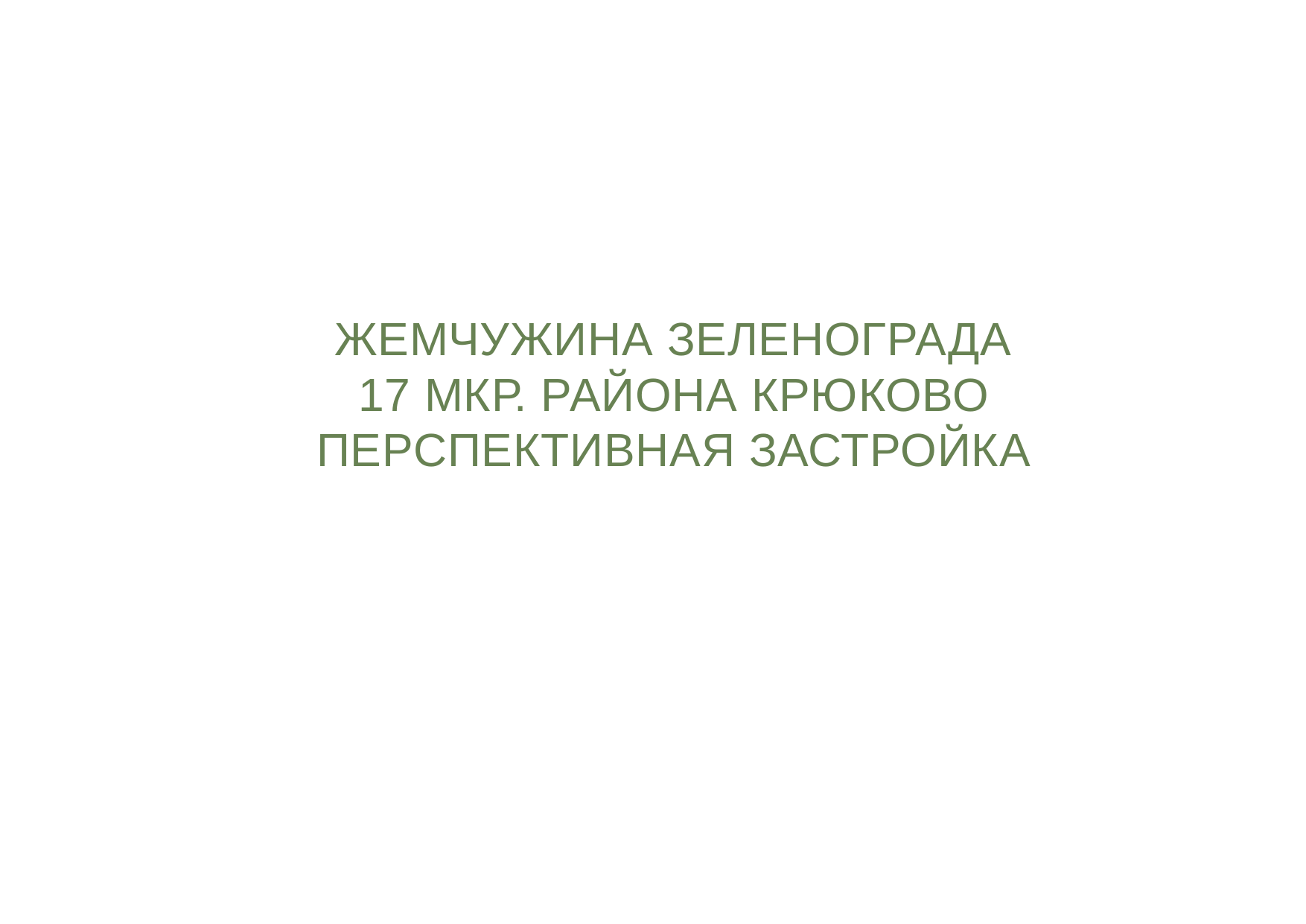

# Жемчужина зеленограда 17 мкр. района Крюково перспективная застройка